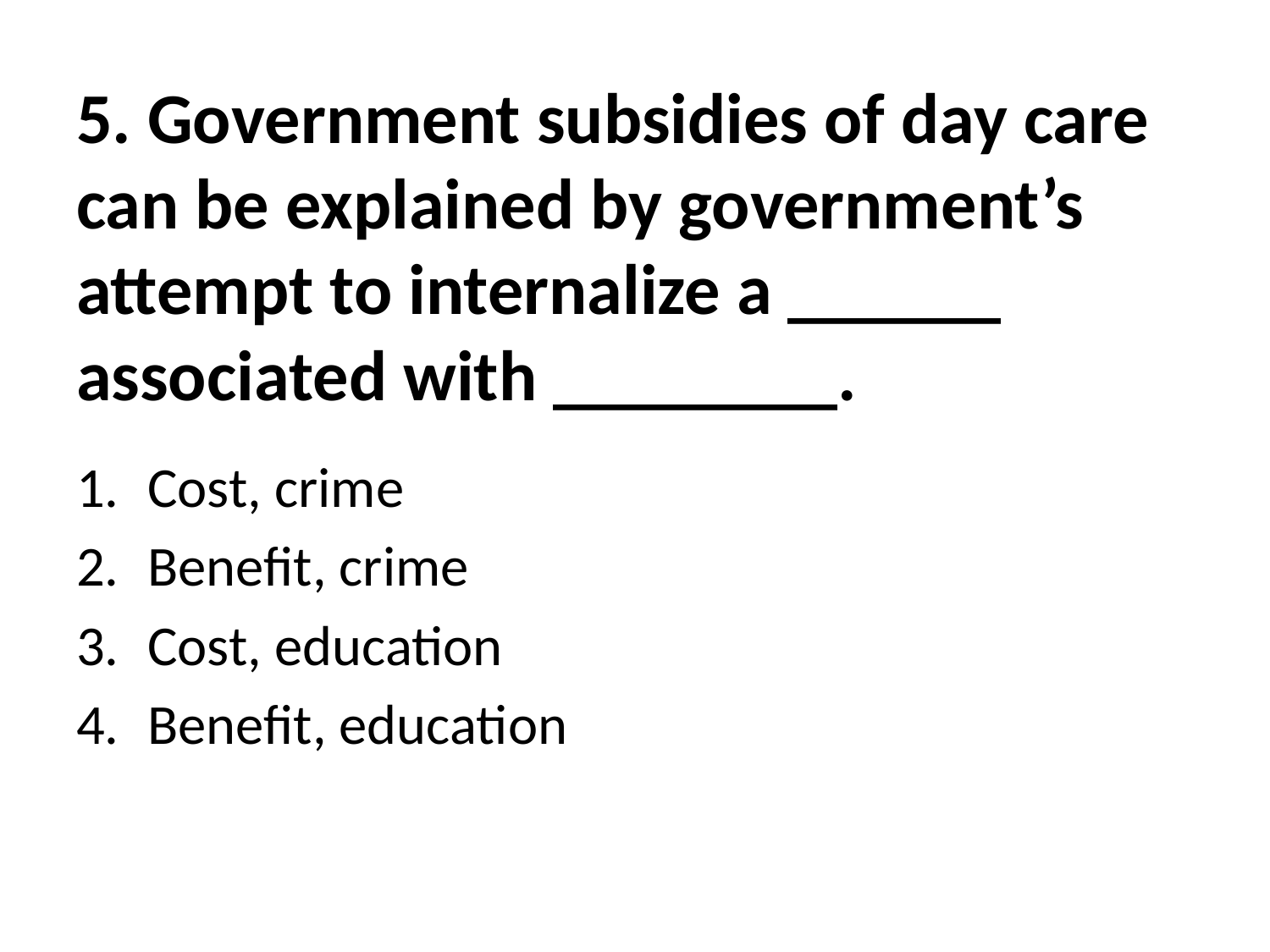

# 5. Government subsidies of day care can be explained by government’s attempt to internalize a ______ associated with ________.
Cost, crime
Benefit, crime
Cost, education
Benefit, education